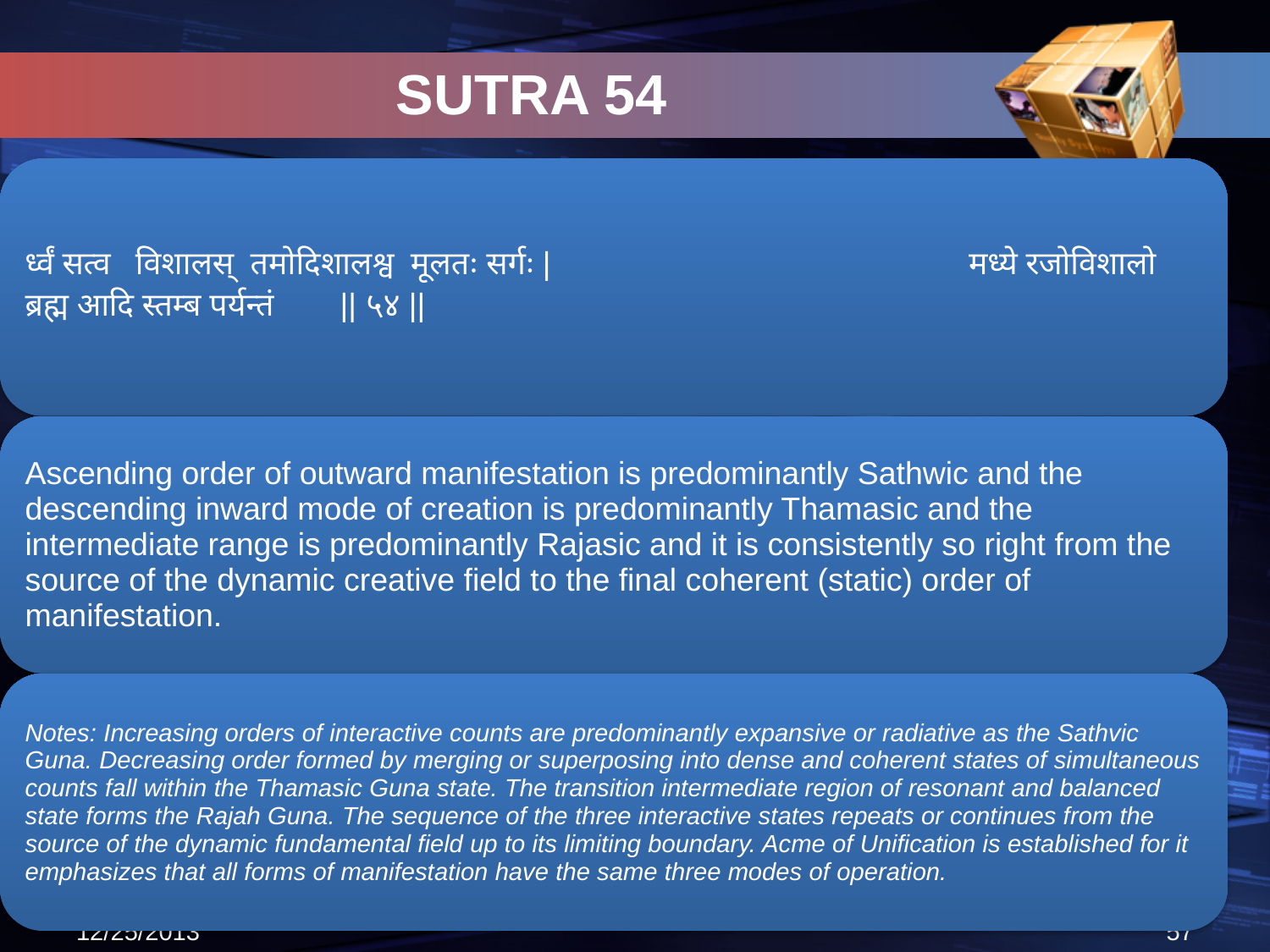

# SUTRA 54
Notes: Increasing orders of interactive counts are predominantly expansive or radiative as the Sathvic Guna. Decreasing order formed by merging or superposing into dense and coherent states of simultaneous counts fall within the Thamasic Guna state. The transition intermediate region of resonant and balanced state forms the Rajah Guna. The sequence of the three interactive states repeats or continues from the source of the dynamic fundamental field up to its limiting boundary. Acme of Unification is established for it emphasizes that all forms of manifestation have the same three modes of operation.
Ascending order of outward manifestation is predominantly Sathwic and the descending inward mode of creation is predominantly Thamasic and the intermediate range is predominantly Rajasic and it is consistently so right from the source of the dynamic creative field to the final coherent (static) order of manifestation.
12/25/2013
57